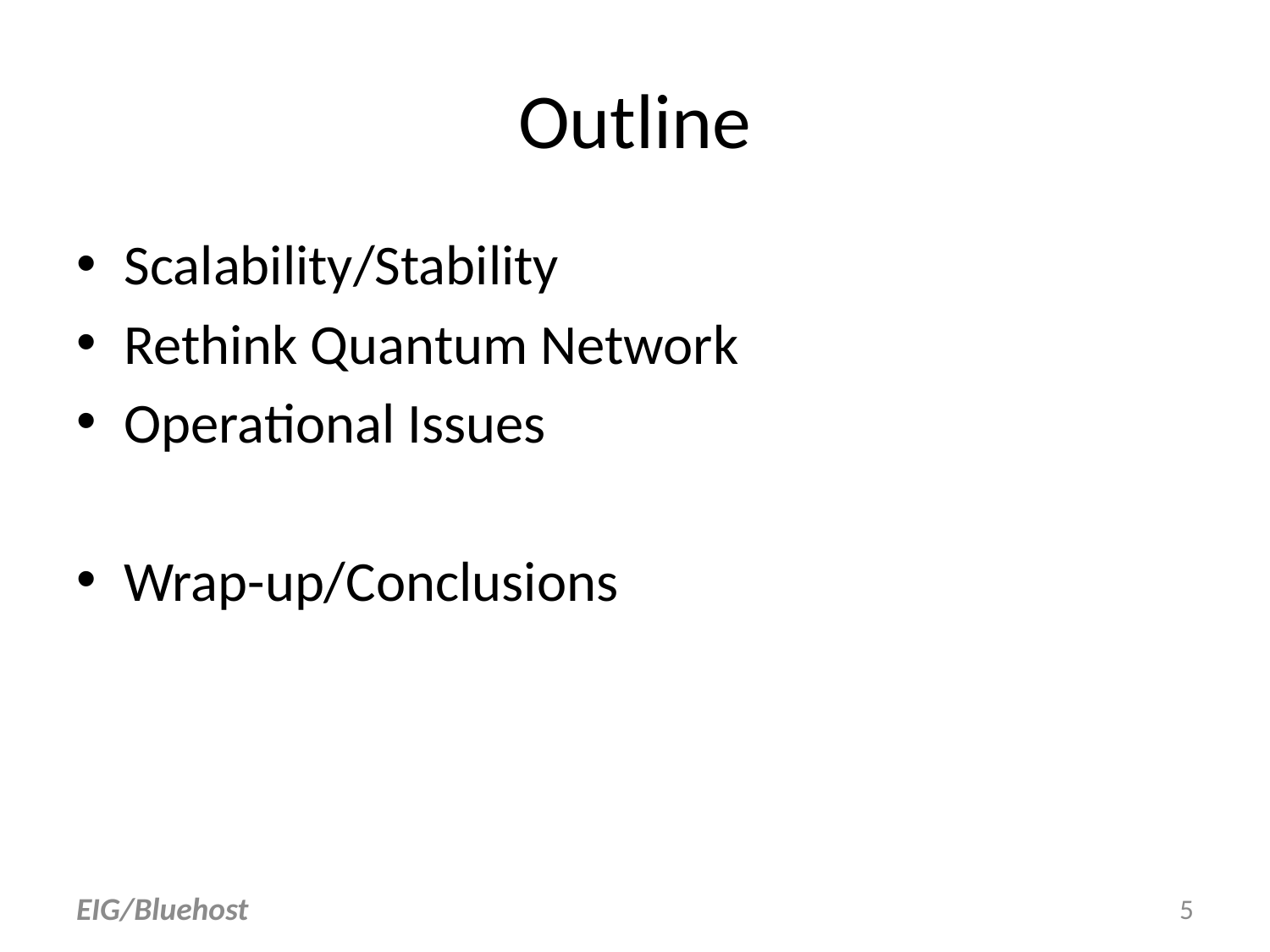

# Outline
Scalability/Stability
Rethink Quantum Network
Operational Issues

Wrap-up/Conclusions
EIG/Bluehost
5